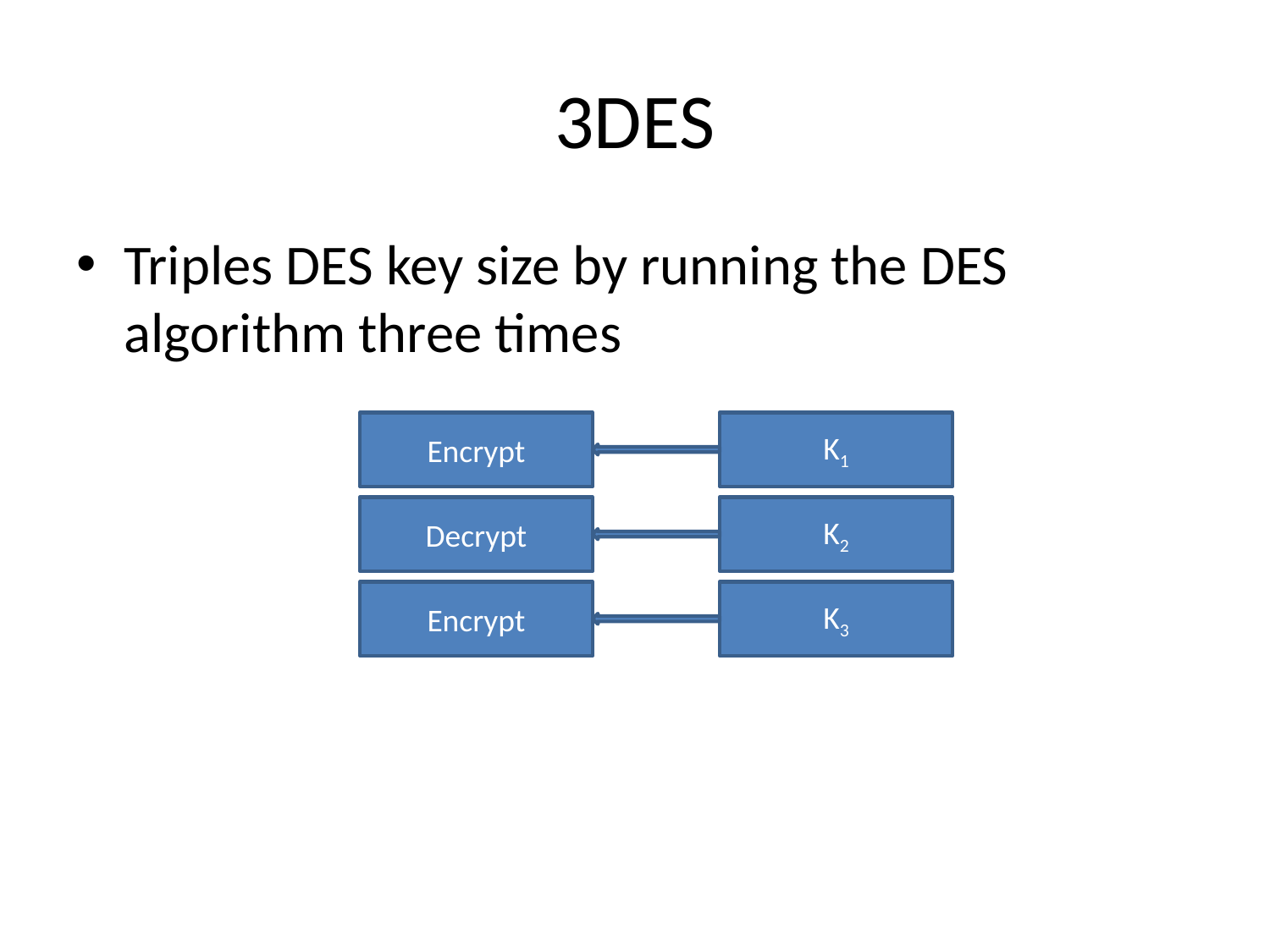

# 3DES
Triples DES key size by running the DES algorithm three times
Encrypt
K1

Decrypt
K2

Encrypt
K3